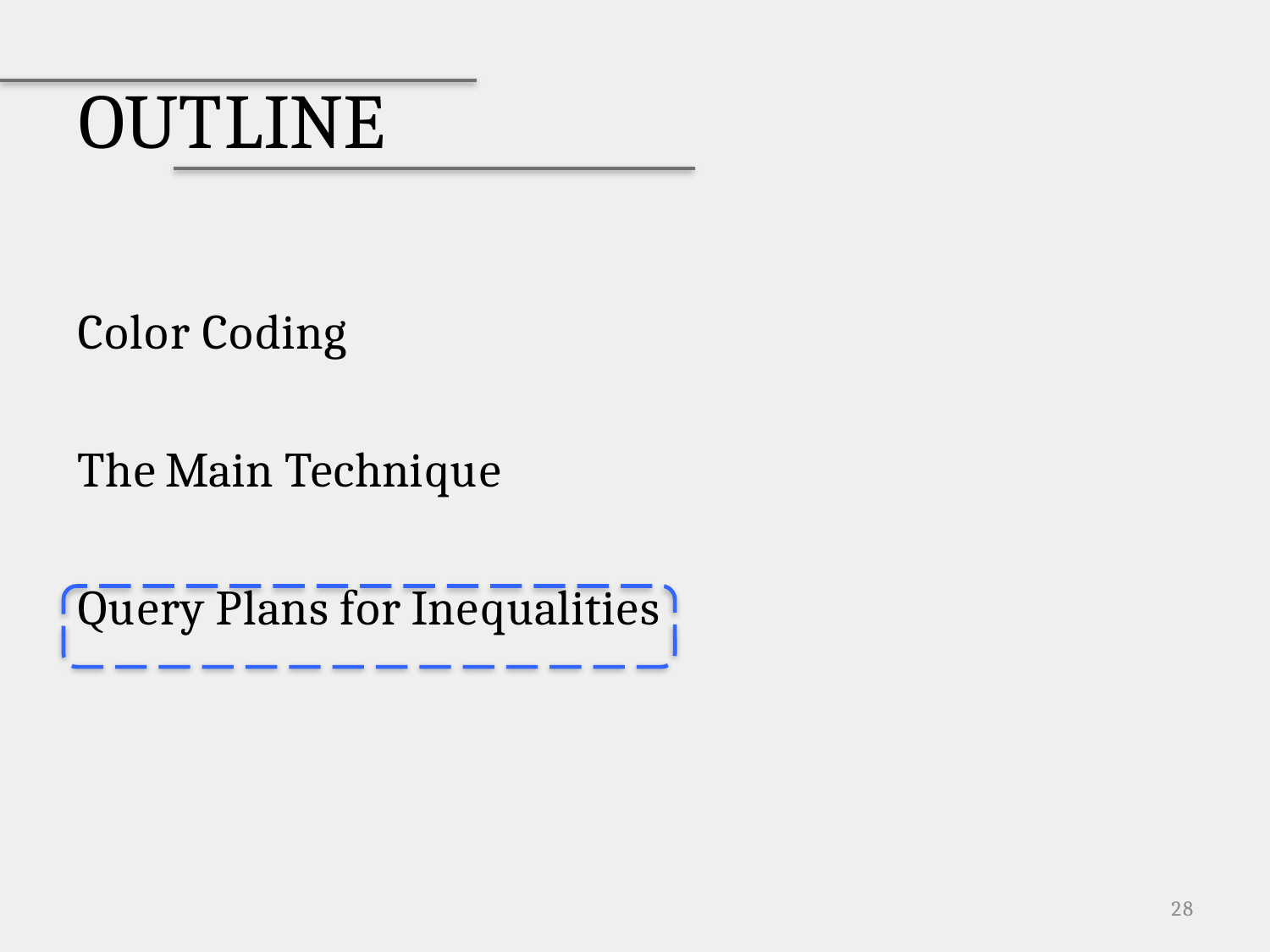

# Outline

Color Coding

The Main Technique

Query Plans for Inequalities

28